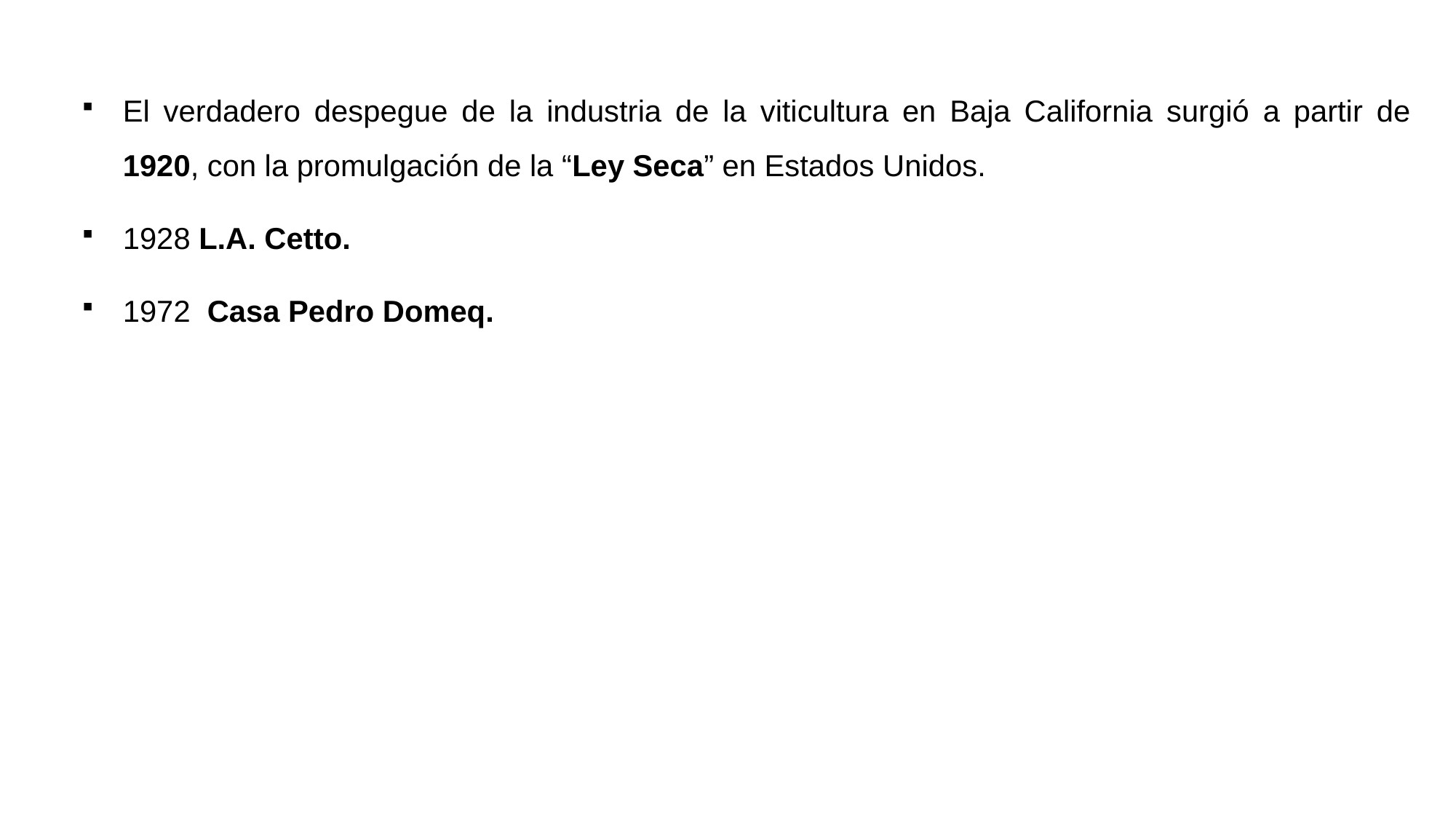

El verdadero despegue de la industria de la viticultura en Baja California surgió a partir de 1920, con la promulgación de la “Ley Seca” en Estados Unidos.
1928 L.A. Cetto.
1972  Casa Pedro Domeq.